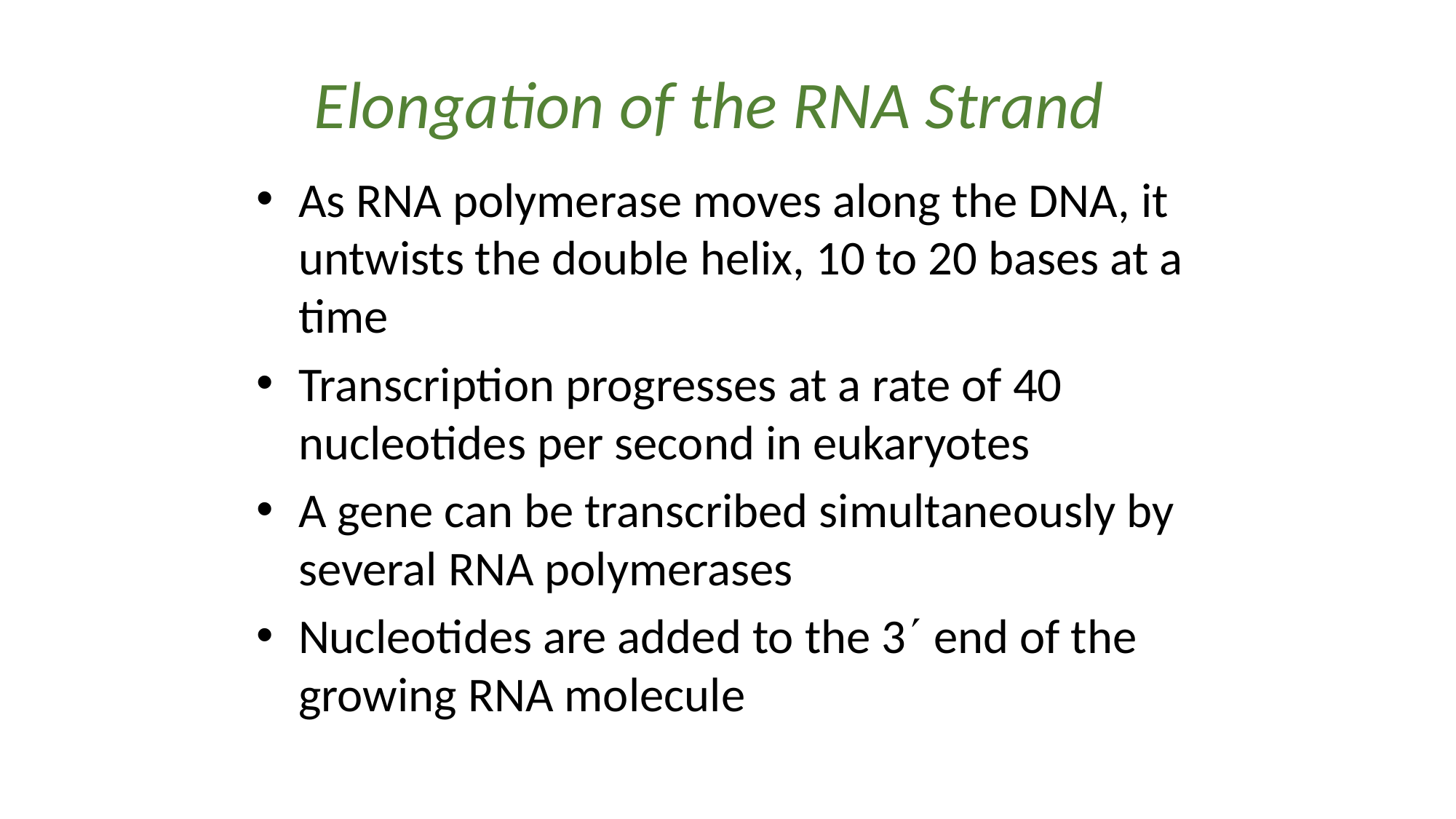

Elongation of the RNA Strand
As RNA polymerase moves along the DNA, it untwists the double helix, 10 to 20 bases at a time
Transcription progresses at a rate of 40 nucleotides per second in eukaryotes
A gene can be transcribed simultaneously by several RNA polymerases
Nucleotides are added to the 3′ end of the growing RNA molecule